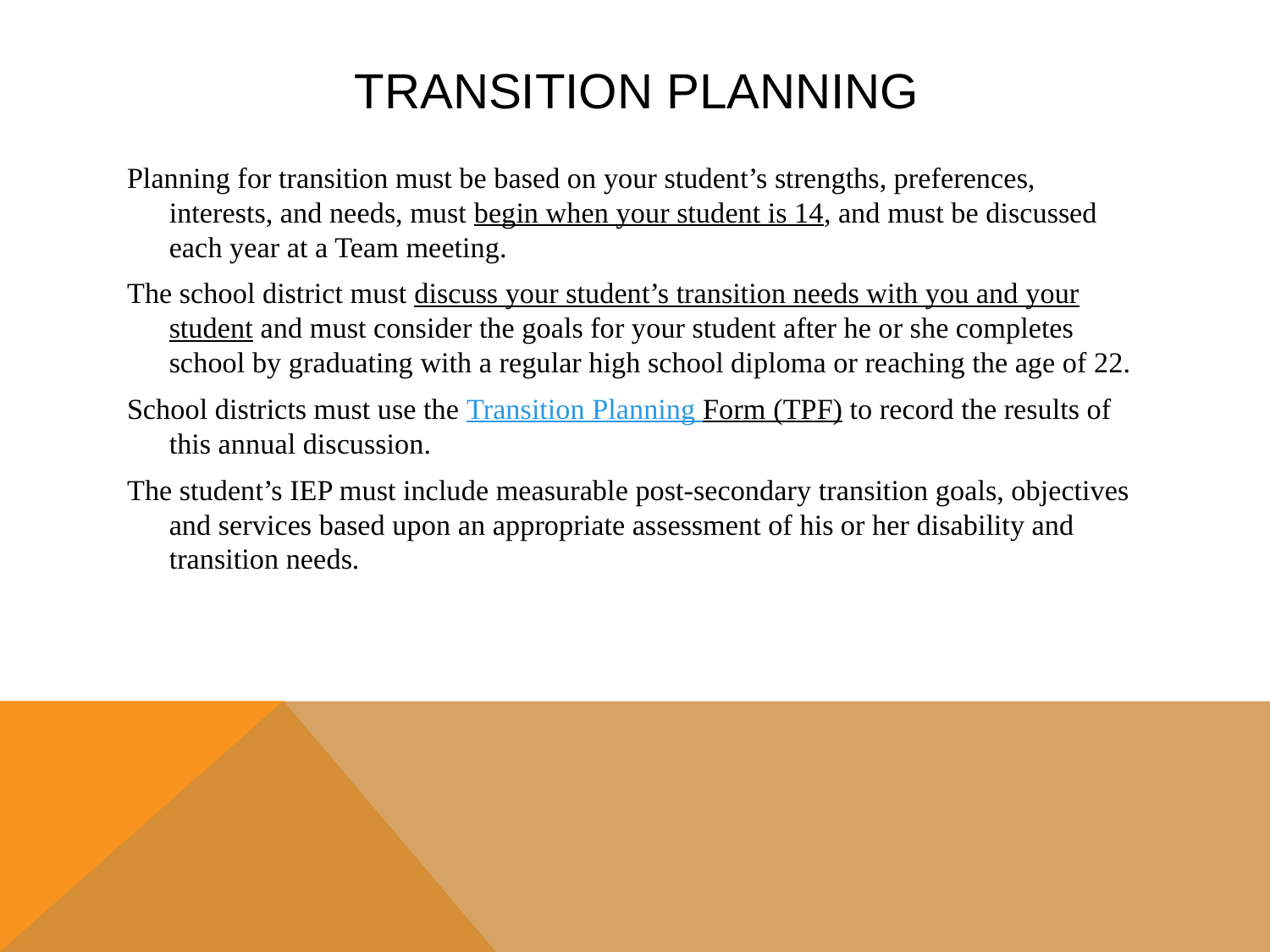

# Transition planning
Planning for transition must be based on your student’s strengths, preferences, interests, and needs, must begin when your student is 14, and must be discussed each year at a Team meeting.
The school district must discuss your student’s transition needs with you and your student and must consider the goals for your student after he or she completes school by graduating with a regular high school diploma or reaching the age of 22.
School districts must use the Transition Planning Form (TPF) to record the results of this annual discussion.
The student’s IEP must include measurable post-secondary transition goals, objectives and services based upon an appropriate assessment of his or her disability and transition needs.